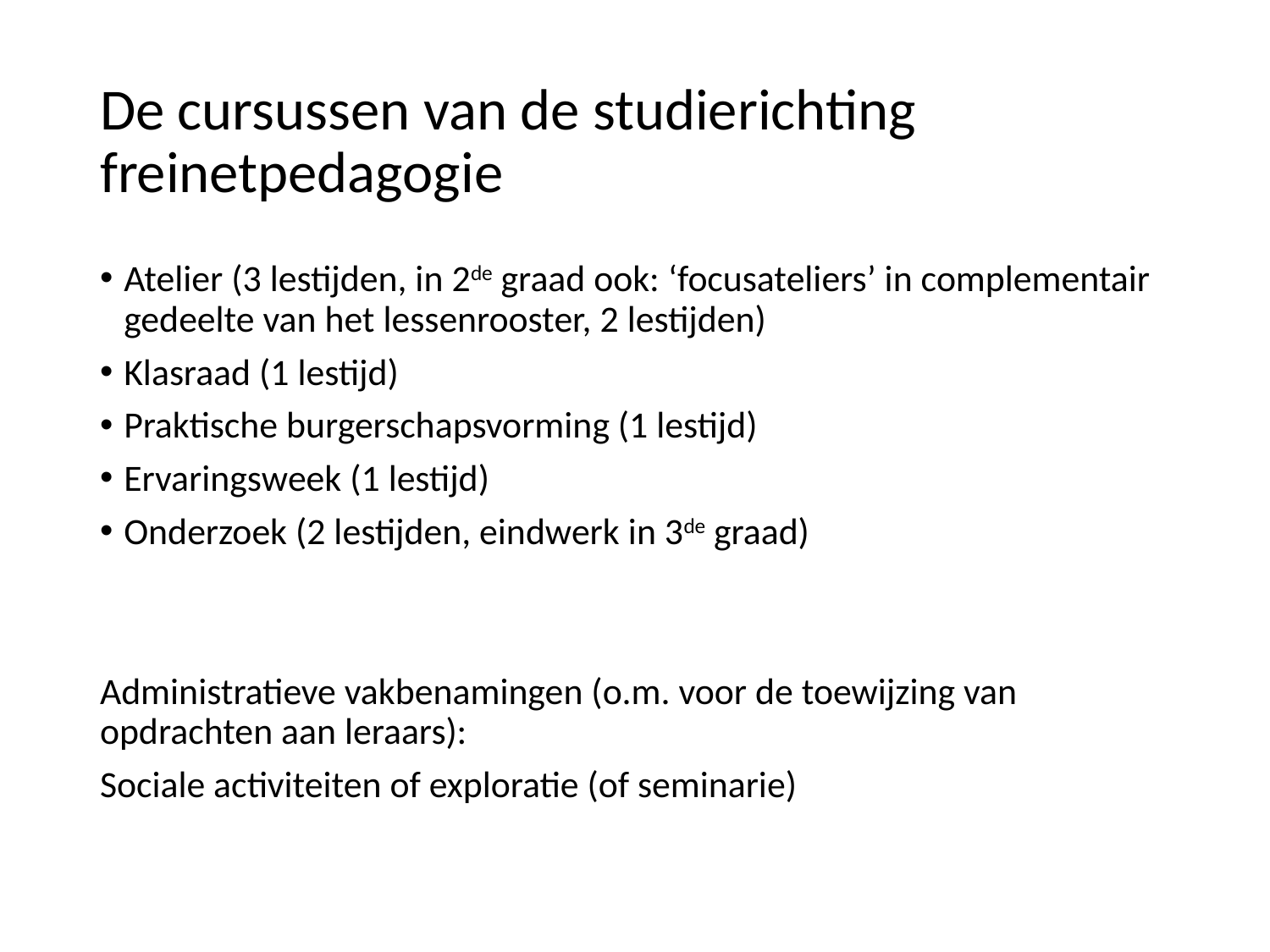

# De cursussen van de studierichting freinetpedagogie
Atelier (3 lestijden, in 2de graad ook: ‘focusateliers’ in complementair gedeelte van het lessenrooster, 2 lestijden)
Klasraad (1 lestijd)
Praktische burgerschapsvorming (1 lestijd)
Ervaringsweek (1 lestijd)
Onderzoek (2 lestijden, eindwerk in 3de graad)

Administratieve vakbenamingen (o.m. voor de toewijzing van opdrachten aan leraars):
Sociale activiteiten of exploratie (of seminarie)